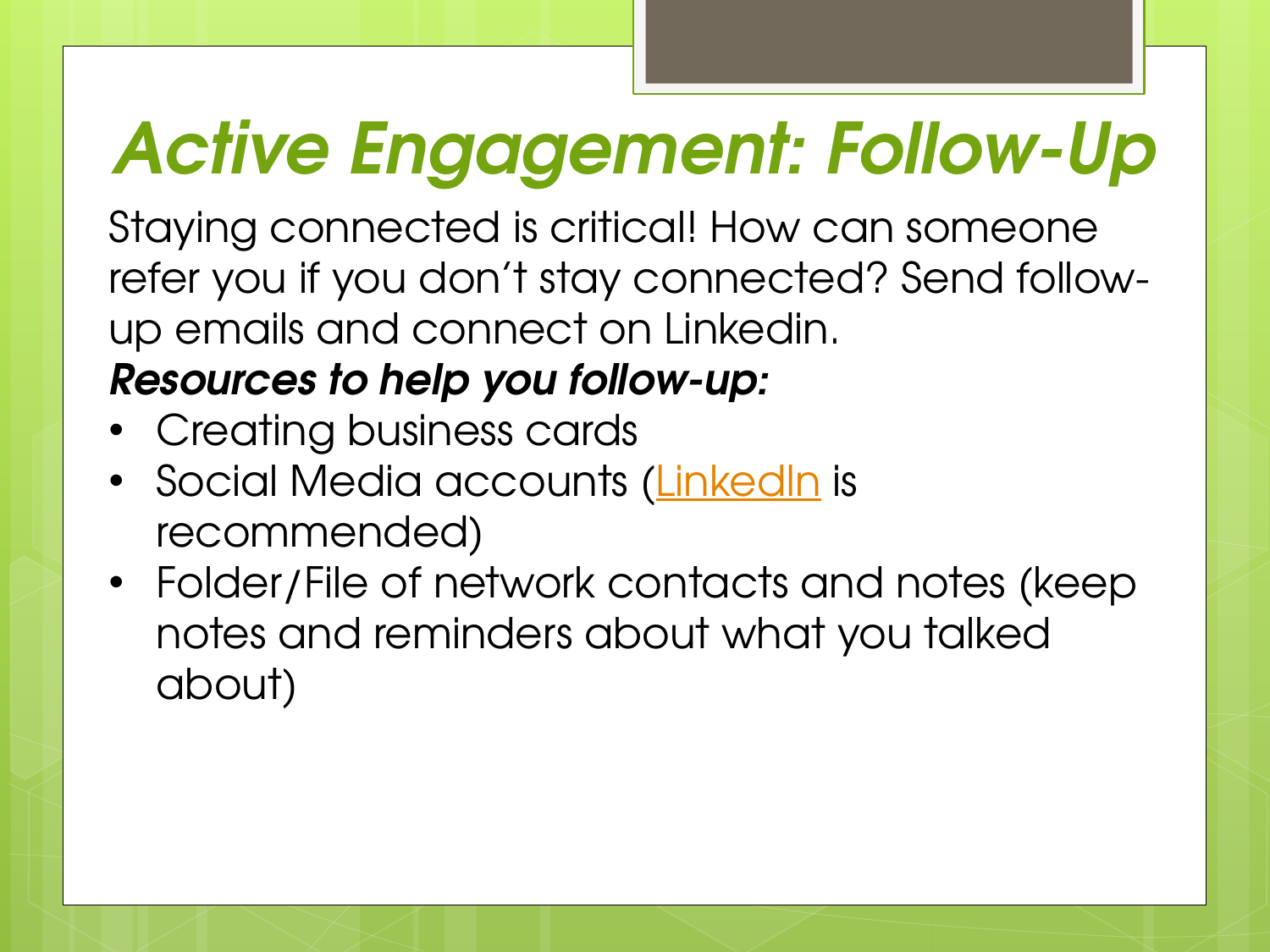

# Active Engagement: Follow-Up
Staying connected is critical! How can someone refer you if you don’t stay connected? Send follow-up emails and connect on Linkedin.
Resources to help you follow-up:
Creating business cards
Social Media accounts (LinkedIn is recommended)
Folder/File of network contacts and notes (keep notes and reminders about what you talked about)